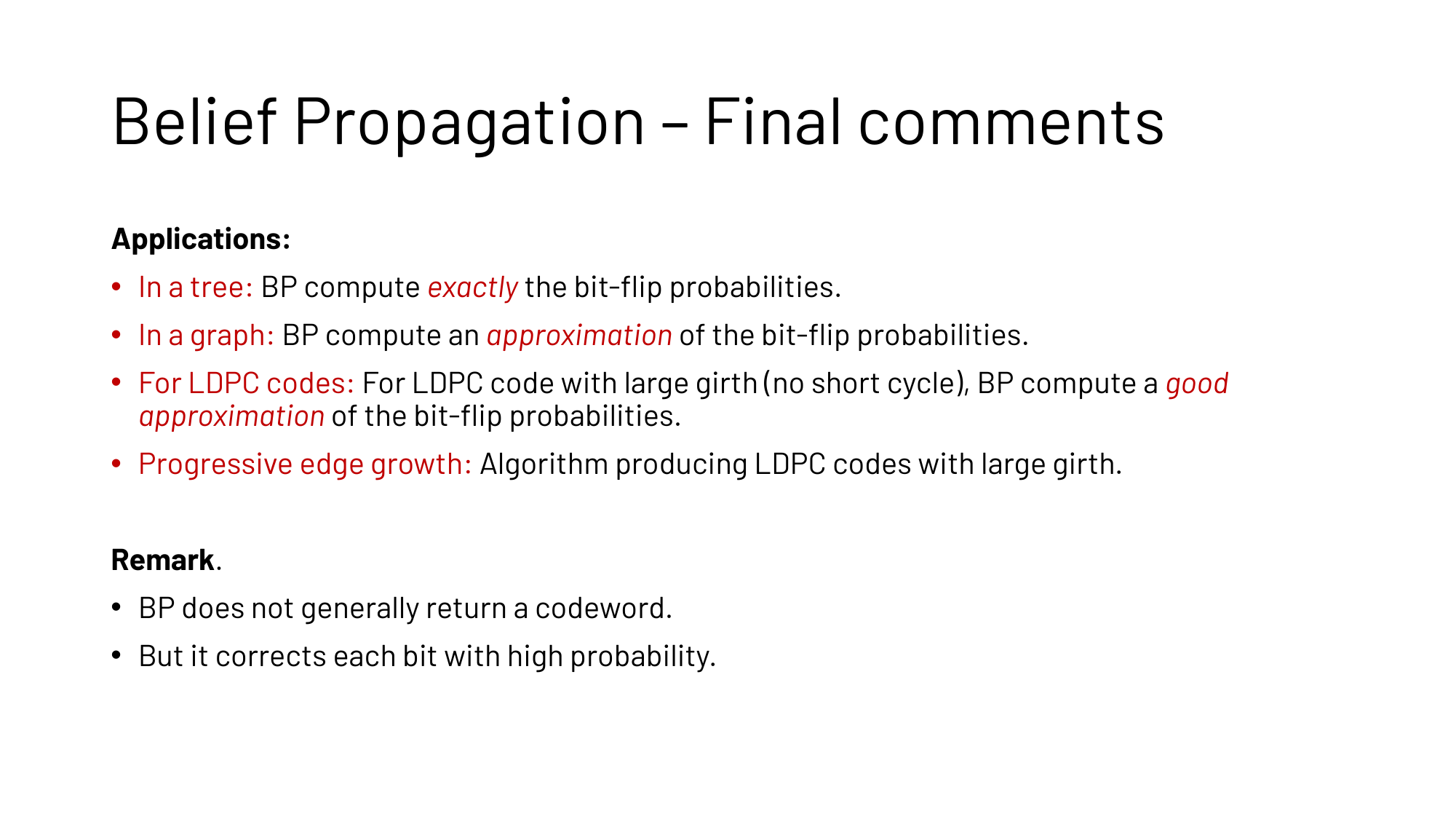

# Belief Propagation – Final comments
Applications:
In a tree: BP compute exactly the bit-flip probabilities.
In a graph: BP compute an approximation of the bit-flip probabilities.
For LDPC codes: For LDPC code with large girth (no short cycle), BP compute a good approximation of the bit-flip probabilities.
Progressive edge growth: Algorithm producing LDPC codes with large girth.

Remark.
BP does not generally return a codeword.
But it corrects each bit with high probability.